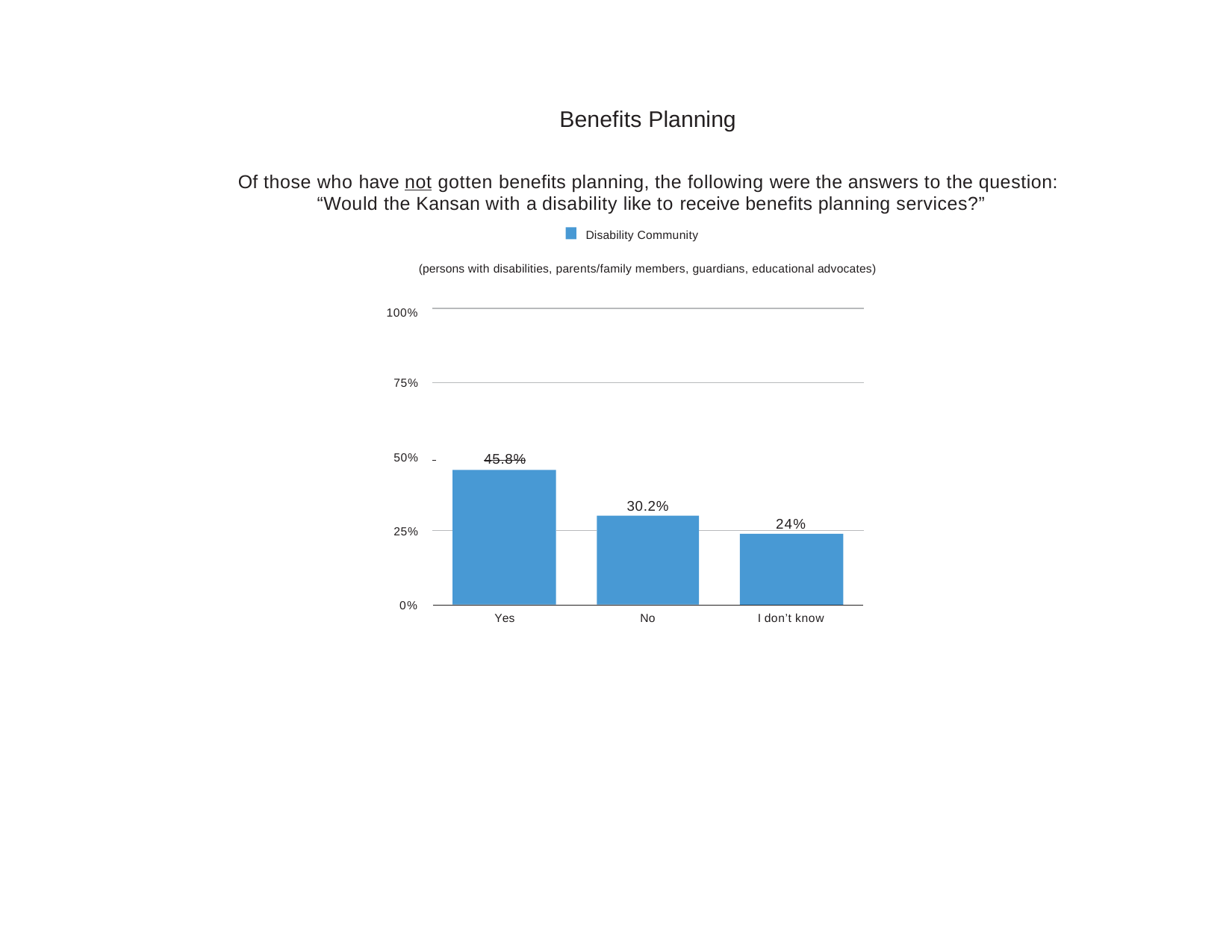

Benefits Planning

Of those who have not gotten benefits planning, the following were the answers to the question:  “Would the Kansan with a disability like to receive benefits planning services?”
Disability Community

(persons with disabilities, parents/family members, guardians, educational advocates)

100%

75%

50%
 	45.8%

30.2%
24%

25%

0%

Yes
No
I don’t know
43